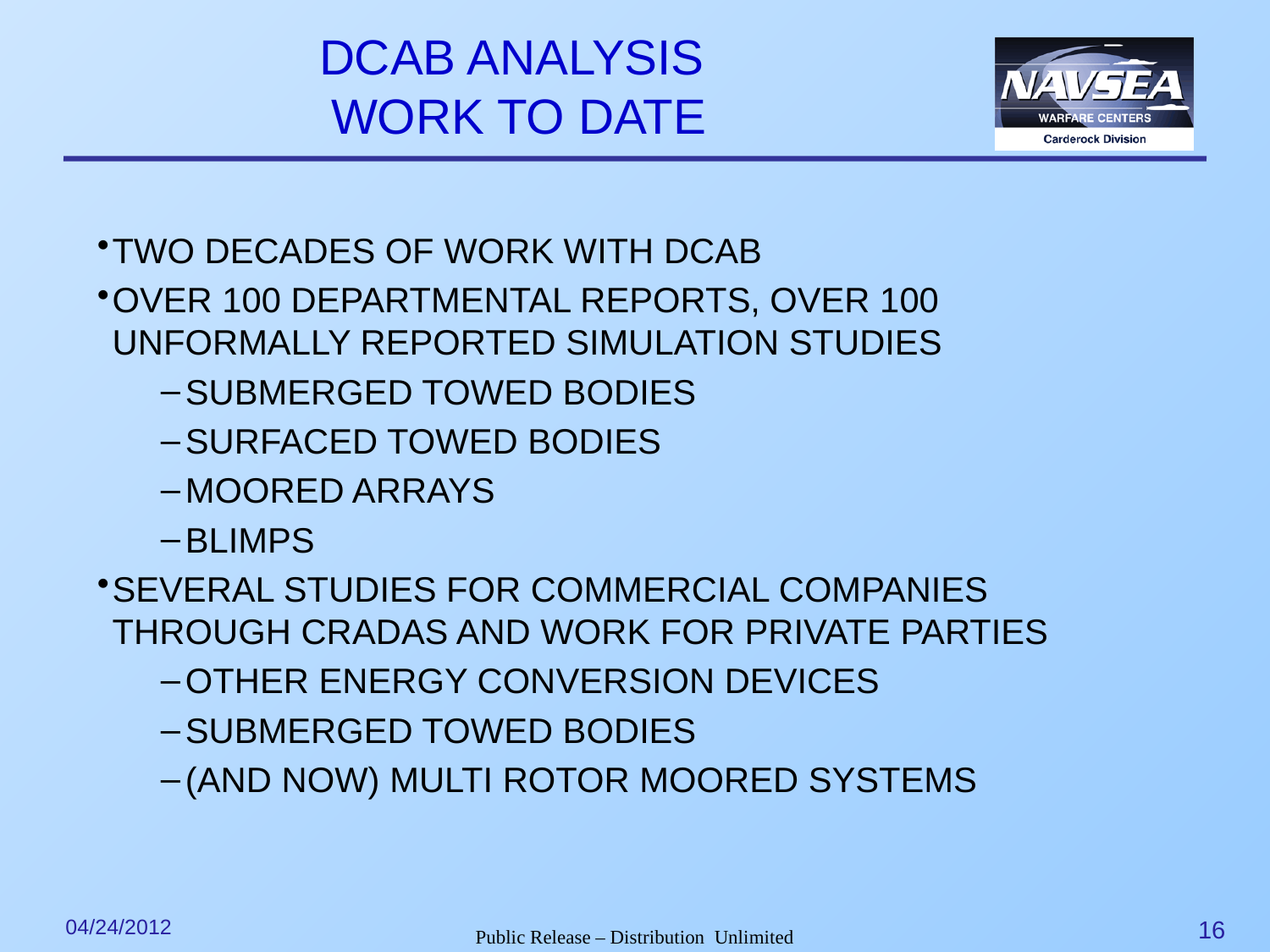

DCAB ANALYSIS
WORK TO DATE
TWO DECADES OF WORK WITH DCAB
OVER 100 DEPARTMENTAL REPORTS, OVER 100 UNFORMALLY REPORTED SIMULATION STUDIES
SUBMERGED TOWED BODIES
SURFACED TOWED BODIES
MOORED ARRAYS
BLIMPS
SEVERAL STUDIES FOR COMMERCIAL COMPANIES THROUGH CRADAS AND WORK FOR PRIVATE PARTIES
OTHER ENERGY CONVERSION DEVICES
SUBMERGED TOWED BODIES
(AND NOW) MULTI ROTOR MOORED SYSTEMS

04/24/2012

16

Public Release – Distribution  Unlimited